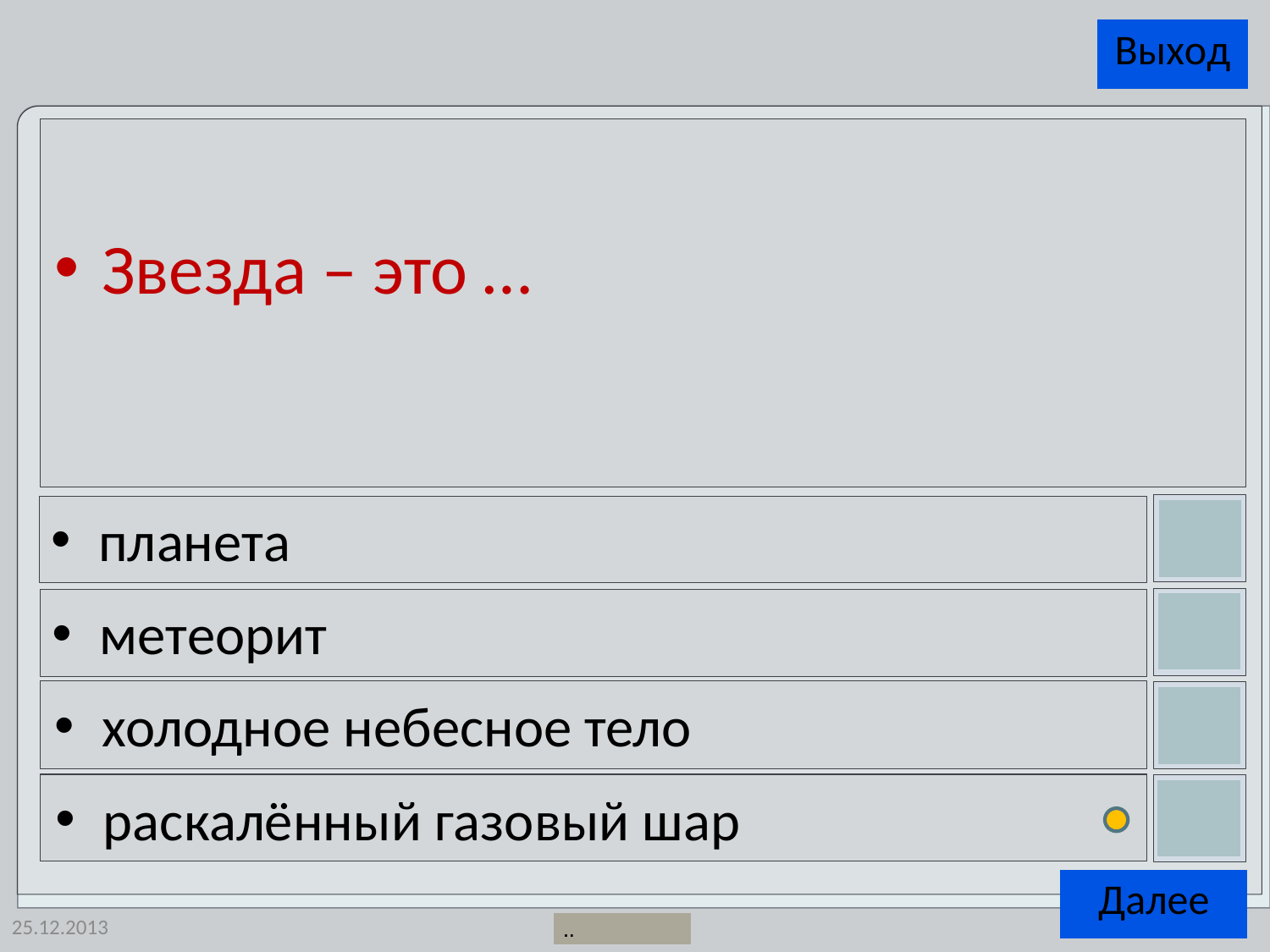

Звезда – это …
планета
метеорит
холодное небесное тело
раскалённый газовый шар
25.12.2013